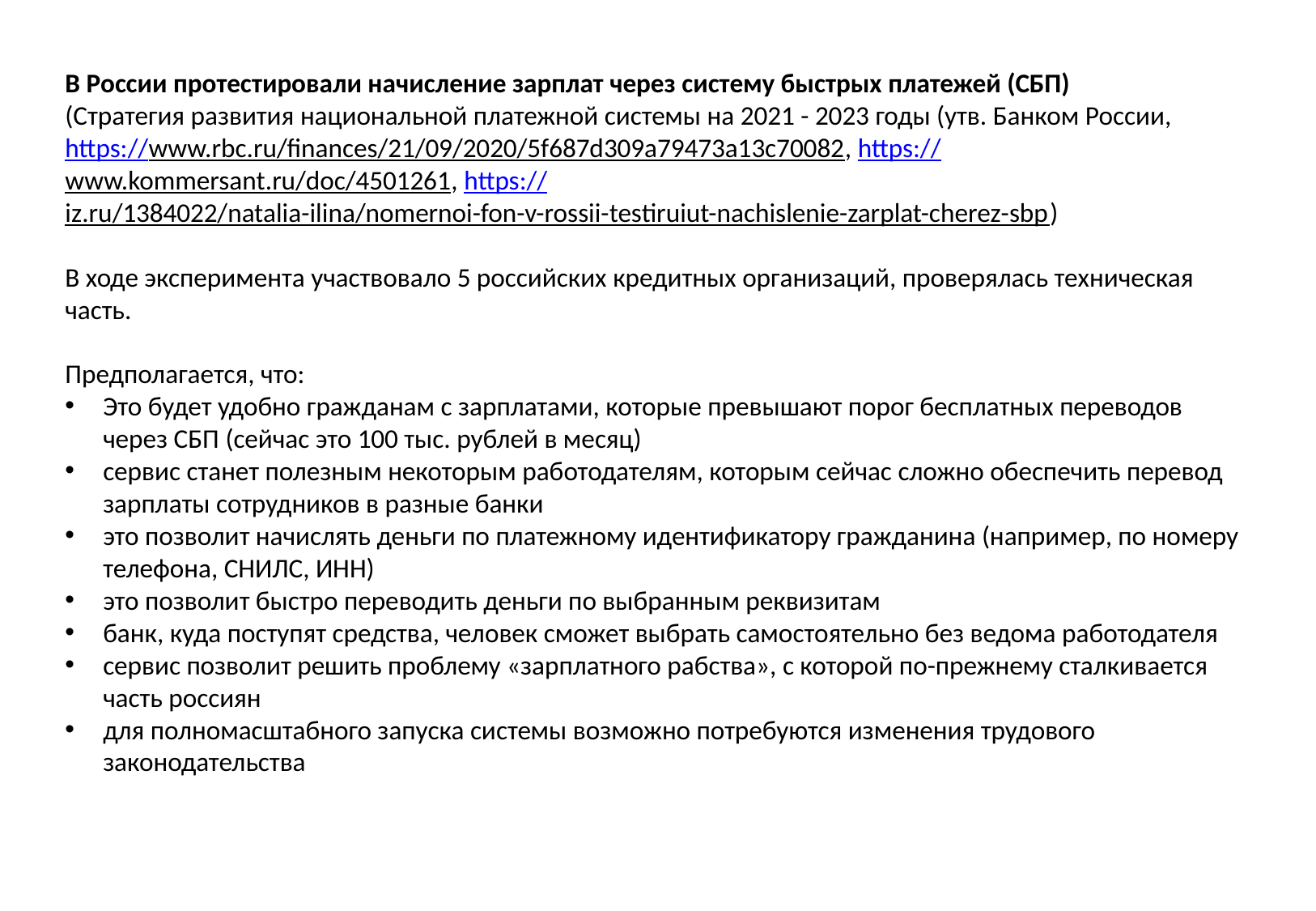

В России протестировали начисление зарплат через систему быстрых платежей (СБП)
(Стратегия развития национальной платежной системы на 2021 - 2023 годы (утв. Банком России, https://www.rbc.ru/finances/21/09/2020/5f687d309a79473a13c70082, https://www.kommersant.ru/doc/4501261, https://iz.ru/1384022/natalia-ilina/nomernoi-fon-v-rossii-testiruiut-nachislenie-zarplat-cherez-sbp)

В ходе эксперимента участвовало 5 российских кредитных организаций, проверялась техническая часть.

Предполагается, что:
Это будет удобно гражданам с зарплатами, которые превышают порог бесплатных переводов через СБП (сейчас это 100 тыс. рублей в месяц)
сервис станет полезным некоторым работодателям, которым сейчас сложно обеспечить перевод зарплаты сотрудников в разные банки
это позволит начислять деньги по платежному идентификатору гражданина (например, по номеру телефона, СНИЛС, ИНН)
это позволит быстро переводить деньги по выбранным реквизитам
банк, куда поступят средства, человек сможет выбрать самостоятельно без ведома работодателя
сервис позволит решить проблему «зарплатного рабства», с которой по-прежнему сталкивается часть россиян
для полномасштабного запуска системы возможно потребуются изменения трудового законодательства